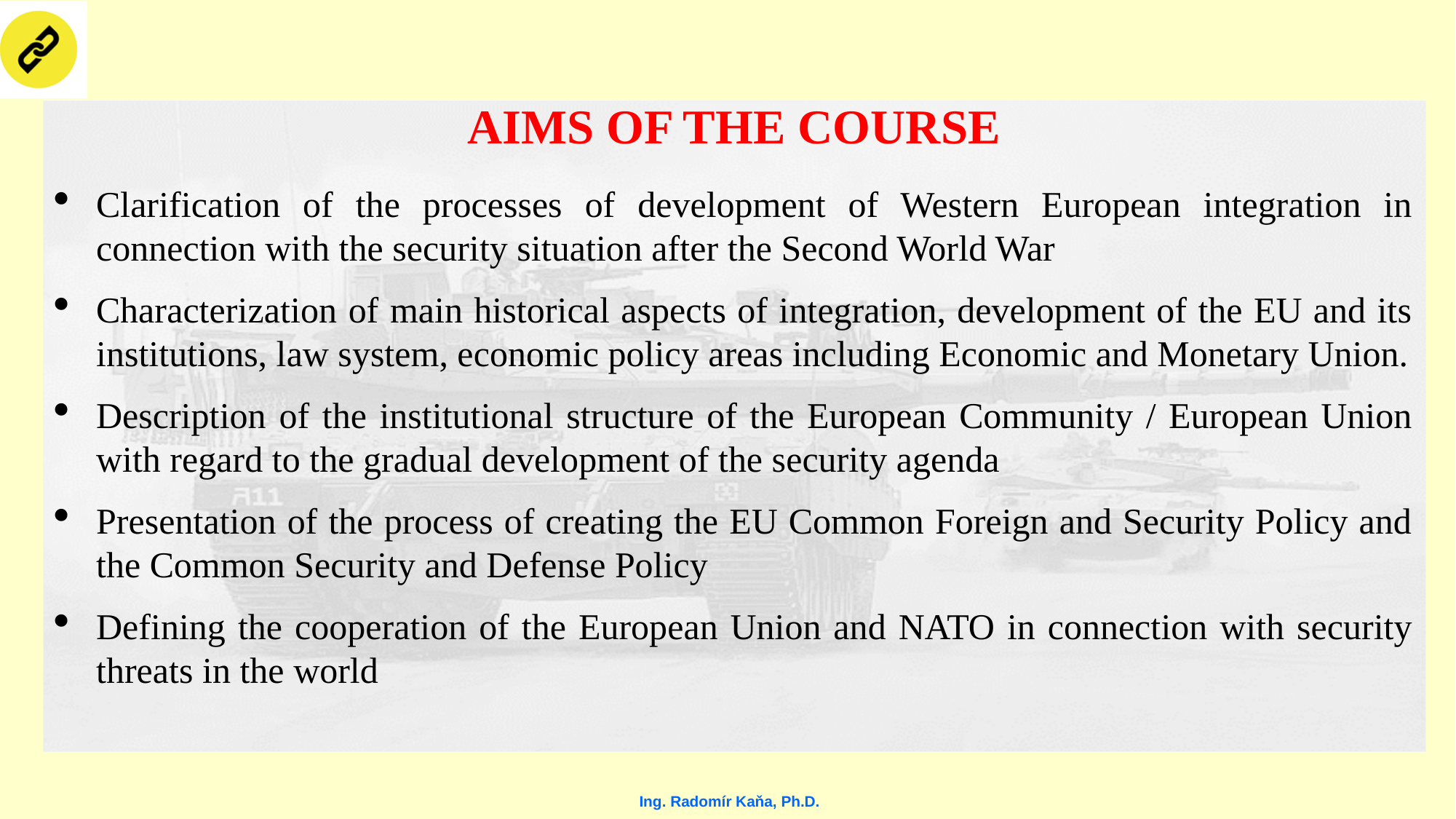

#
AIMS OF THE COURSE
Clarification of the processes of development of Western European integration in connection with the security situation after the Second World War
Characterization of main historical aspects of integration, development of the EU and its institutions, law system, economic policy areas including Economic and Monetary Union.
Description of the institutional structure of the European Community / European Union with regard to the gradual development of the security agenda
Presentation of the process of creating the EU Common Foreign and Security Policy and the Common Security and Defense Policy
Defining the cooperation of the European Union and NATO in connection with security threats in the world